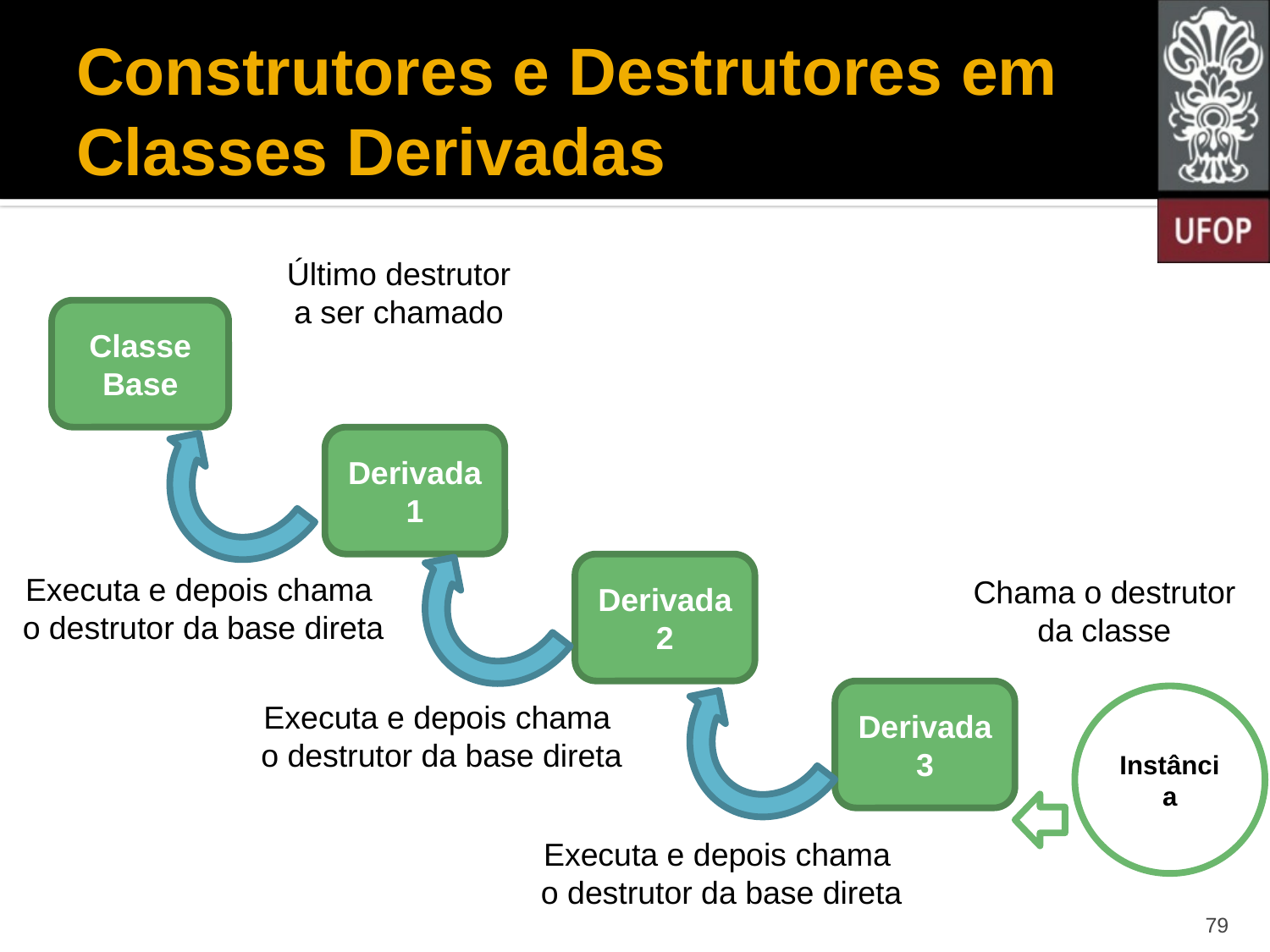

# Construtores e Destrutores em Classes Derivadas
Último destrutor
a ser chamado
Classe
Base

Derivada1

Derivada2
Executa e depois chama
o destrutor da base direta
Chama o destrutor
da classe

Derivada3
Instância
Executa e depois chama
o destrutor da base direta

Executa e depois chama
o destrutor da base direta
79